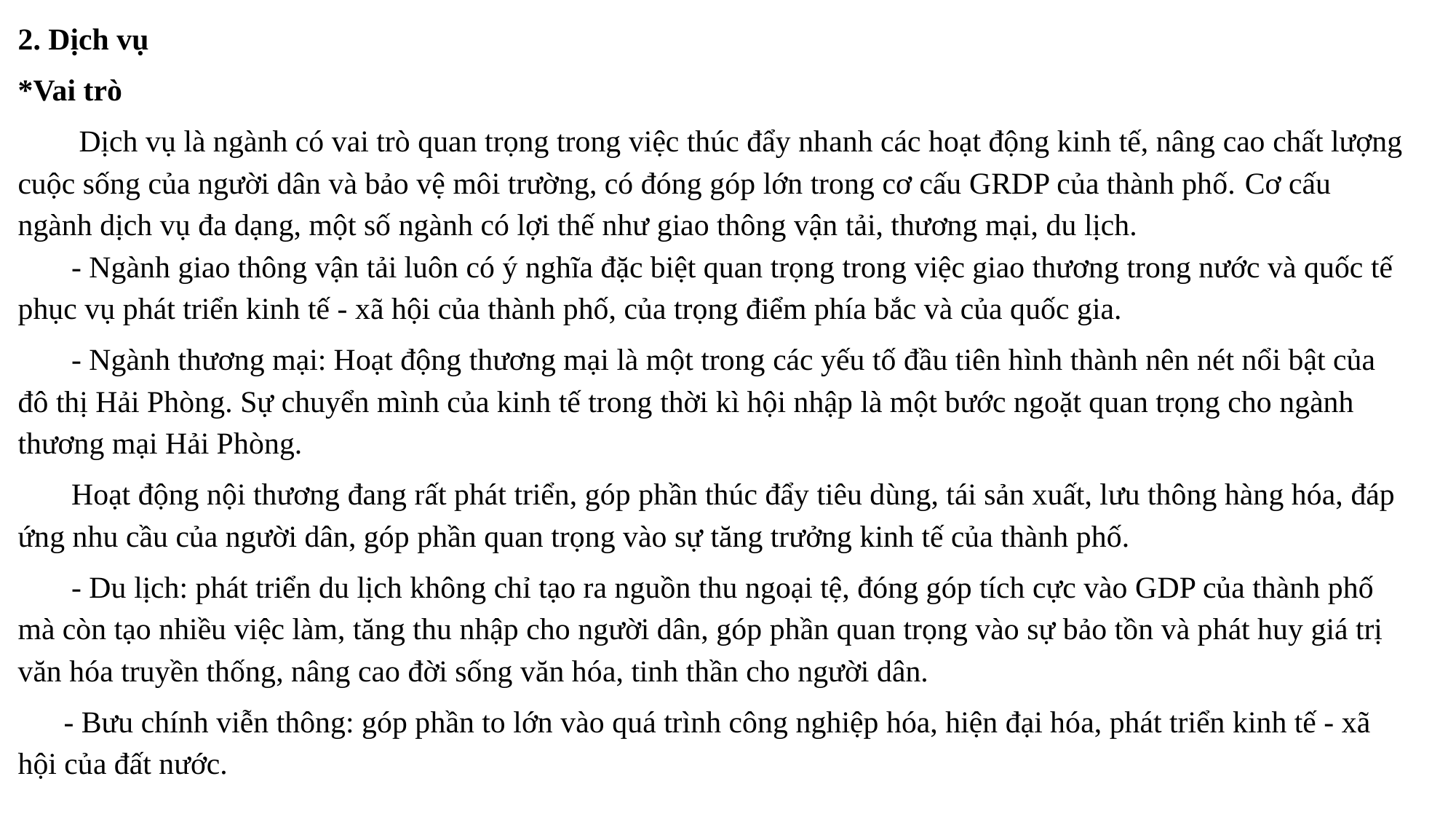

2. Dịch vụ
*Vai trò
        Dịch vụ là ngành có vai trò quan trọng trong việc thúc đẩy nhanh các hoạt động kinh tế, nâng cao chất lượng cuộc sống của người dân và bảo vệ môi trường, có đóng góp lớn trong cơ cấu GRDP của thành phố. Cơ cấu ngành dịch vụ đa dạng, một số ngành có lợi thế như giao thông vận tải, thương mại, du lịch.
       - Ngành giao thông vận tải luôn có ý nghĩa đặc biệt quan trọng trong việc giao thương trong nước và quốc tế phục vụ phát triển kinh tế - xã hội của thành phố, của trọng điểm phía bắc và của quốc gia.
       - Ngành thương mại: Hoạt động thương mại là một trong các yếu tố đầu tiên hình thành nên nét nổi bật của đô thị Hải Phòng. Sự chuyển mình của kinh tế trong thời kì hội nhập là một bước ngoặt quan trọng cho ngành thương mại Hải Phòng.
       Hoạt động nội thương đang rất phát triển, góp phần thúc đẩy tiêu dùng, tái sản xuất, lưu thông hàng hóa, đáp ứng nhu cầu của người dân, góp phần quan trọng vào sự tăng trưởng kinh tế của thành phố.
       - Du lịch: phát triển du lịch không chỉ tạo ra nguồn thu ngoại tệ, đóng góp tích cực vào GDP của thành phố mà còn tạo nhiều việc làm, tăng thu nhập cho người dân, góp phần quan trọng vào sự bảo tồn và phát huy giá trị văn hóa truyền thống, nâng cao đời sống văn hóa, tinh thần cho người dân.
      - Bưu chính viễn thông: góp phần to lớn vào quá trình công nghiệp hóa, hiện đại hóa, phát triển kinh tế - xã hội của đất nước.